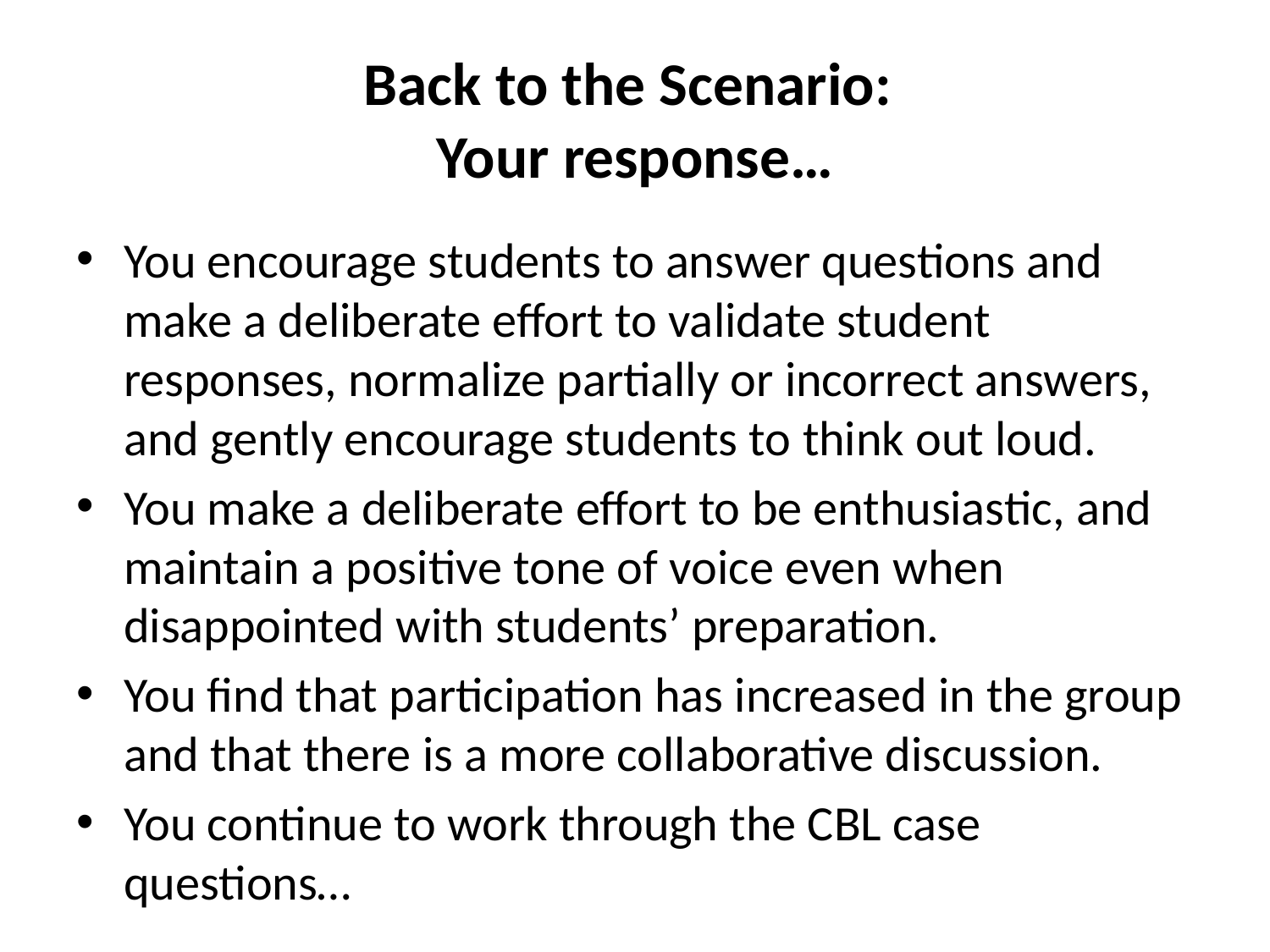

# Back to the Scenario: Your response…
You encourage students to answer questions and make a deliberate effort to validate student responses, normalize partially or incorrect answers, and gently encourage students to think out loud.
You make a deliberate effort to be enthusiastic, and maintain a positive tone of voice even when disappointed with students’ preparation.
You find that participation has increased in the group and that there is a more collaborative discussion.
You continue to work through the CBL case questions…